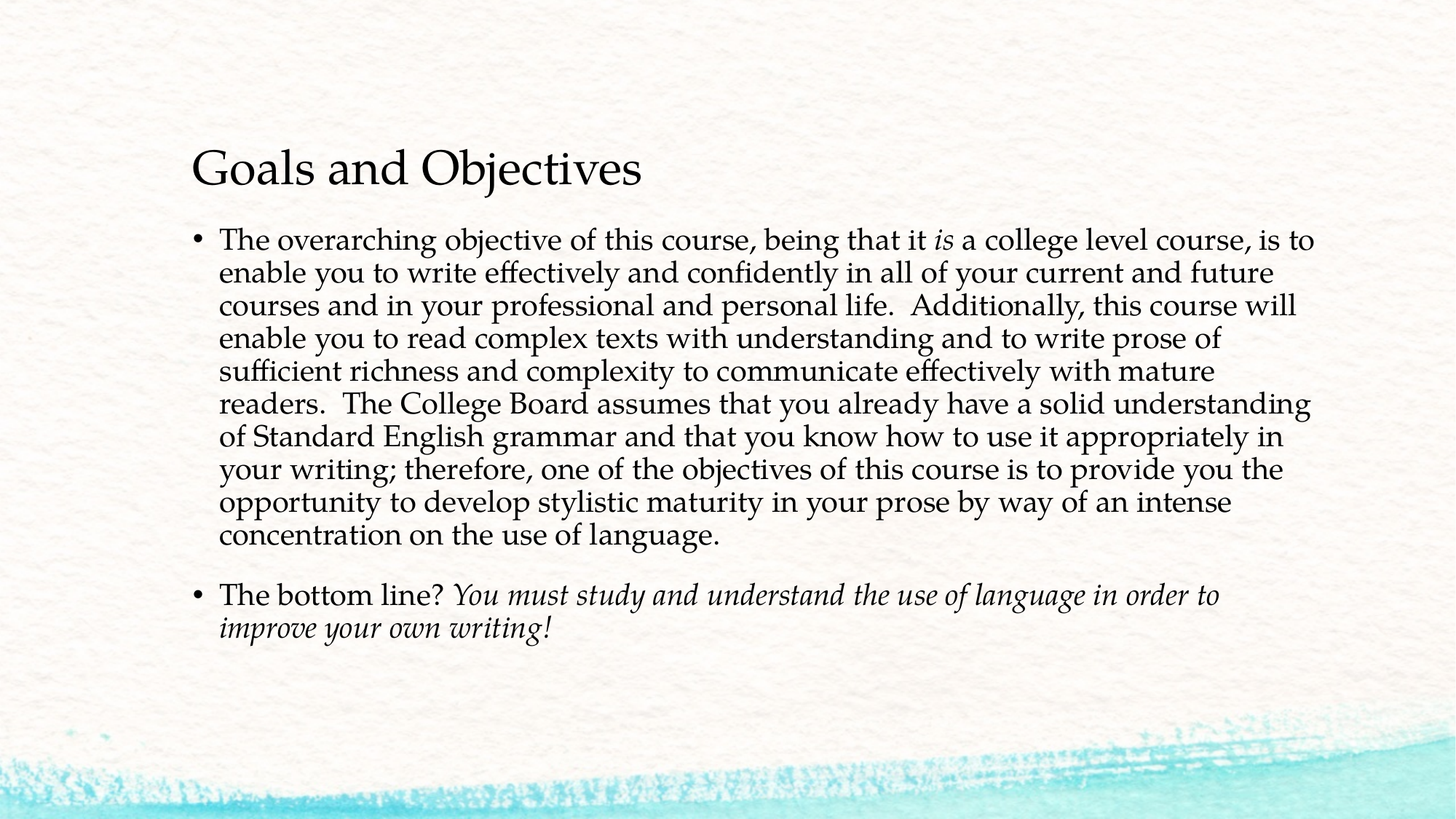

# Goals and Objectives
The overarching objective of this course, being that it is a college level course, is to enable you to write effectively and confidently in all of your current and future courses and in your professional and personal life.  Additionally, this course will enable you to read complex texts with understanding and to write prose of sufficient richness and complexity to communicate effectively with mature readers.  The College Board assumes that you already have a solid understanding of Standard English grammar and that you know how to use it appropriately in your writing; therefore, one of the objectives of this course is to provide you the opportunity to develop stylistic maturity in your prose by way of an intense concentration on the use of language.
The bottom line? You must study and understand the use of language in order to improve your own writing!